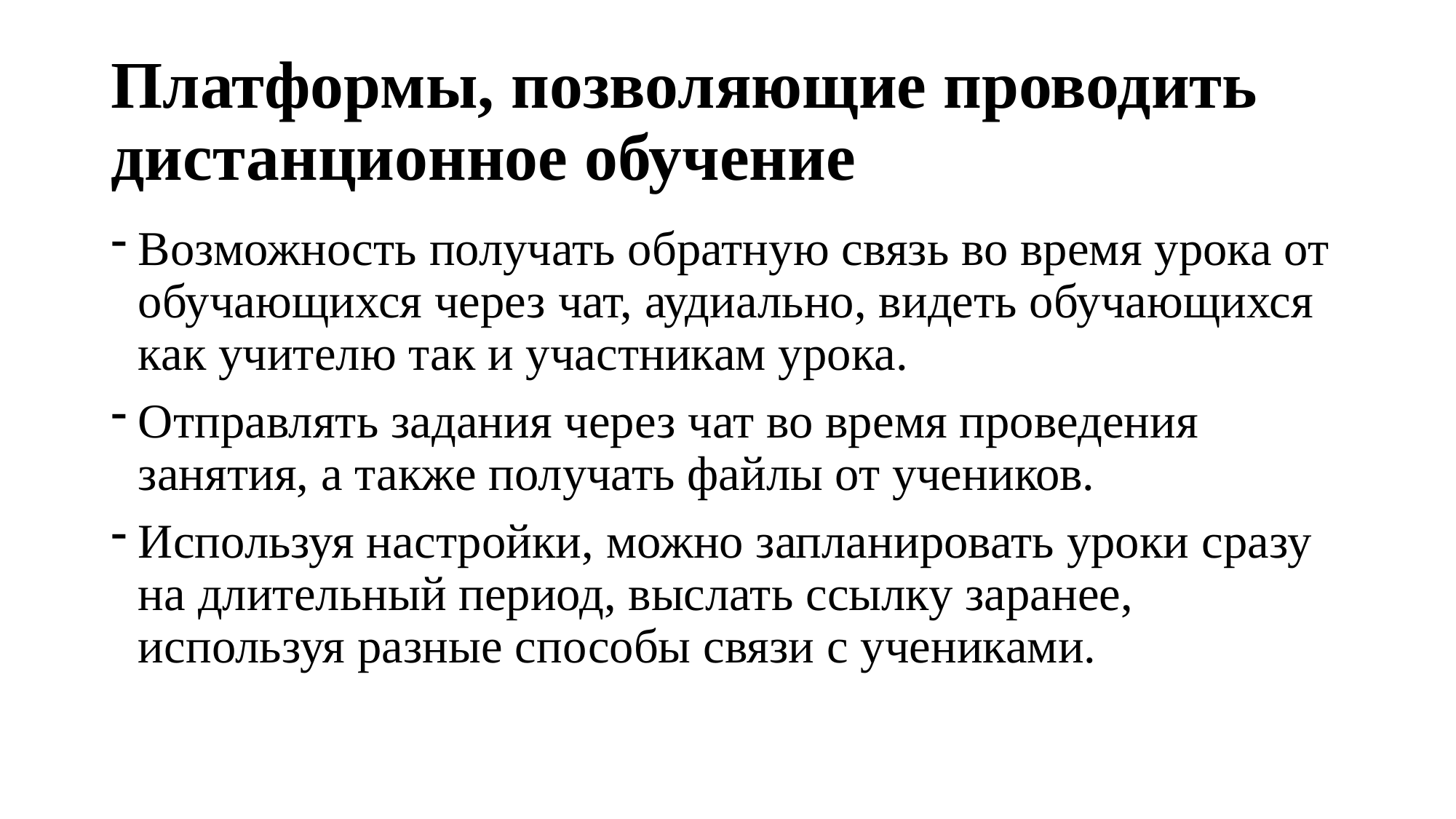

# Платформы, позволяющие проводить дистанционное обучение
Возможность получать обратную связь во время урока от обучающихся через чат, аудиально, видеть обучающихся как учителю так и участникам урока.
Отправлять задания через чат во время проведения занятия, а также получать файлы от учеников.
Используя настройки, можно запланировать уроки сразу на длительный период, выслать ссылку заранее, используя разные способы связи с учениками.